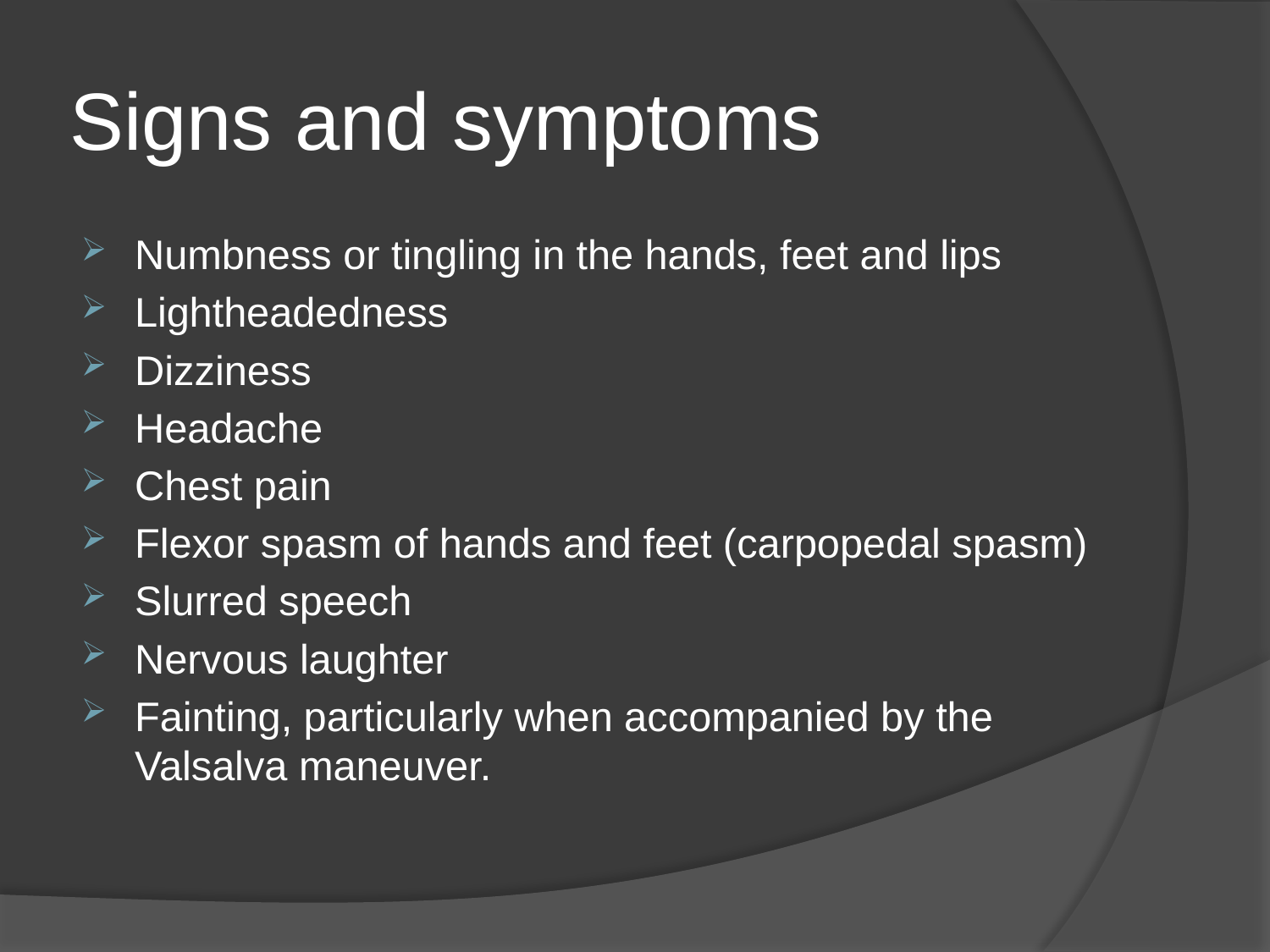

# Signs and symptoms
Numbness or tingling in the hands, feet and lips
Lightheadedness
Dizziness
Headache
Chest pain
Flexor spasm of hands and feet (carpopedal spasm)
Slurred speech
Nervous laughter
Fainting, particularly when accompanied by the Valsalva maneuver.